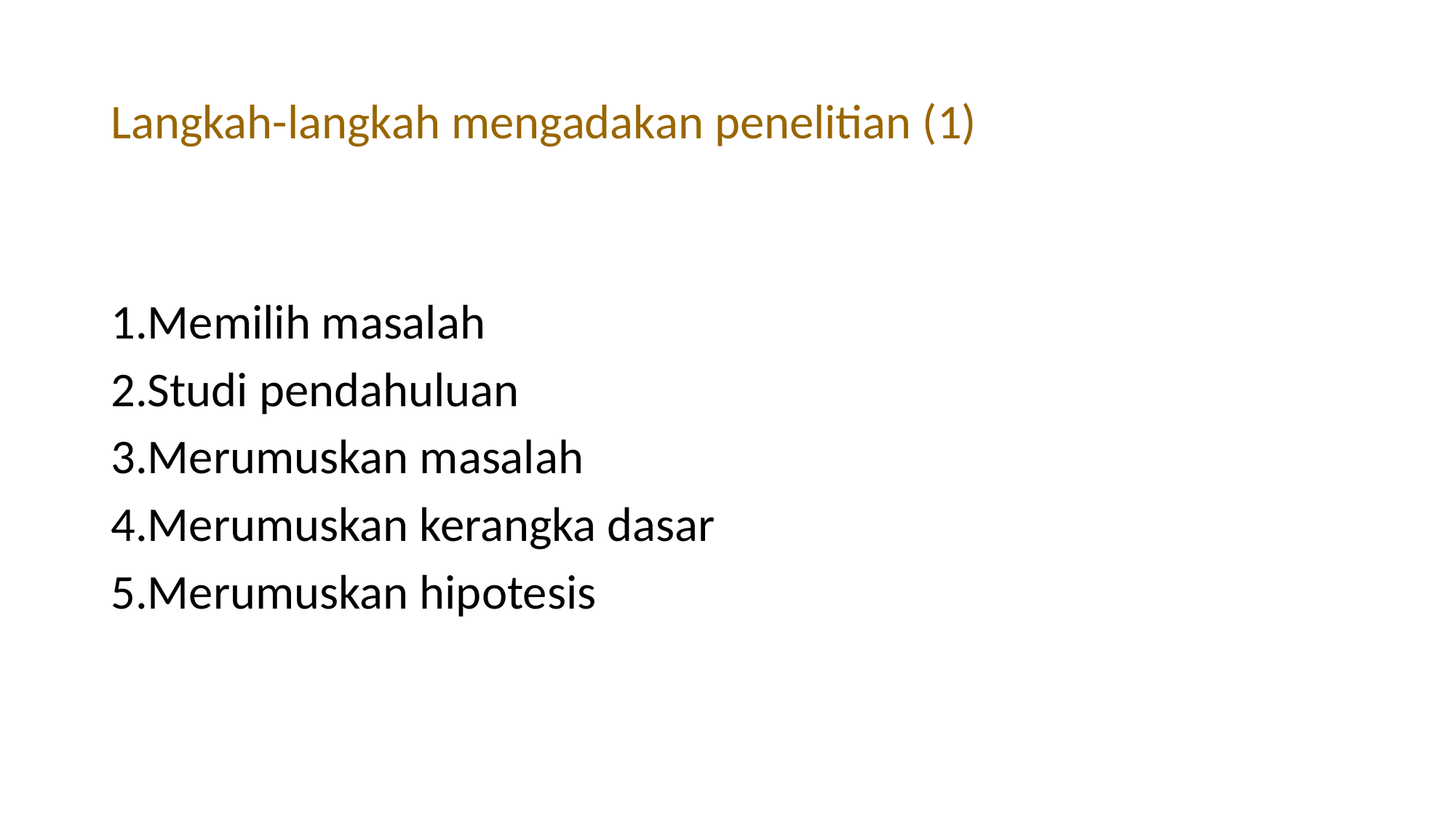

# Langkah-langkah mengadakan penelitian (1)

1.Memilih masalah
2.Studi pendahuluan
3.Merumuskan masalah
4.Merumuskan kerangka dasar
5.Merumuskan hipotesis